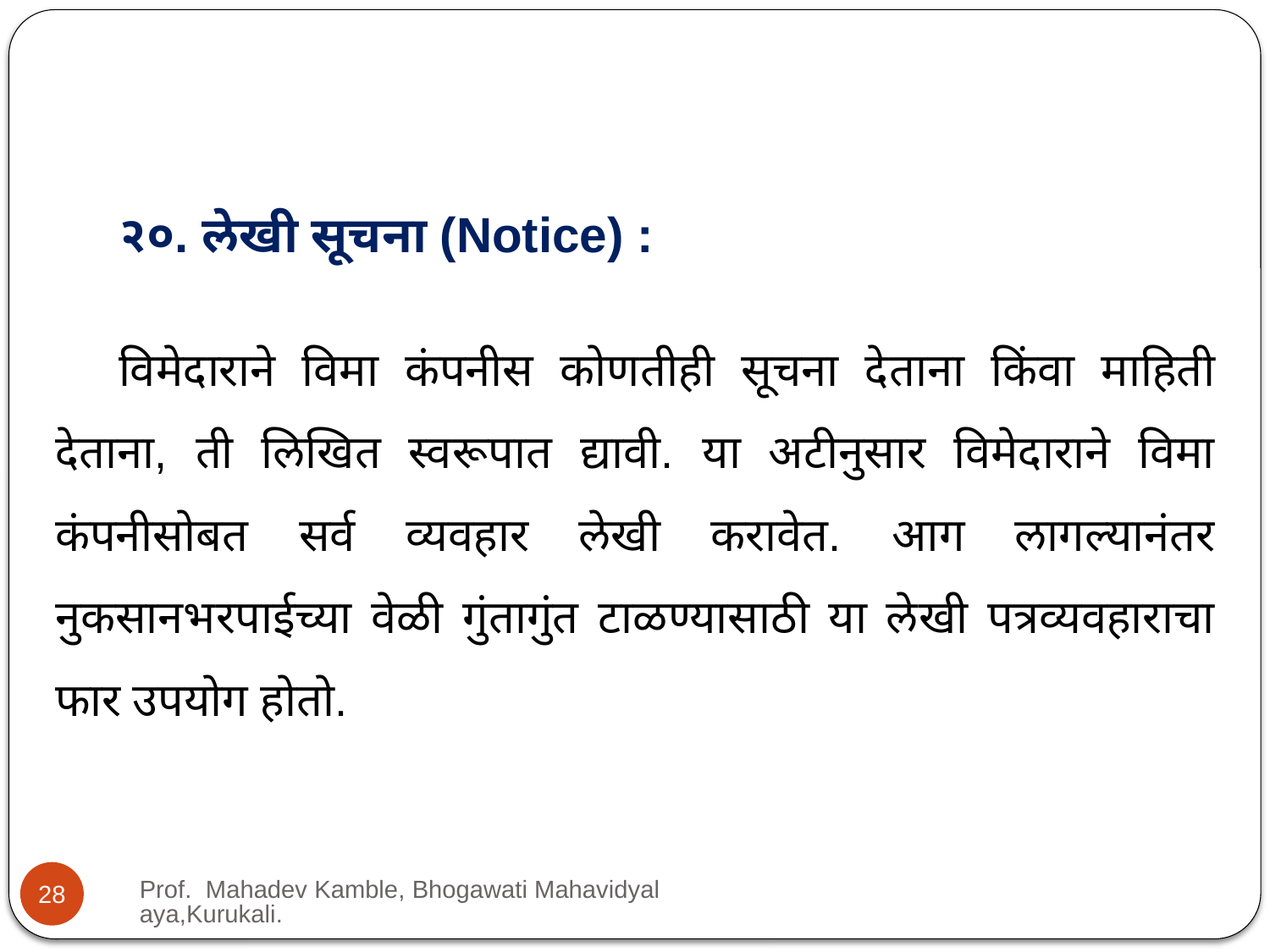

२०. लेखी सूचना (Notice) :

विमेदाराने विमा कंपनीस कोणतीही सूचना देताना किंवा माहिती देताना, ती लिखित स्वरूपात द्यावी. या अटीनुसार विमेदाराने विमा कंपनीसोबत सर्व व्यवहार लेखी करावेत. आग लागल्यानंतर नुकसानभरपाईच्या वेळी गुंतागुंत टाळण्यासाठी या लेखी पत्रव्यवहाराचा फार उपयोग होतो.
Prof.  Mahadev Kamble, Bhogawati Mahavidyalaya,Kurukali.
28